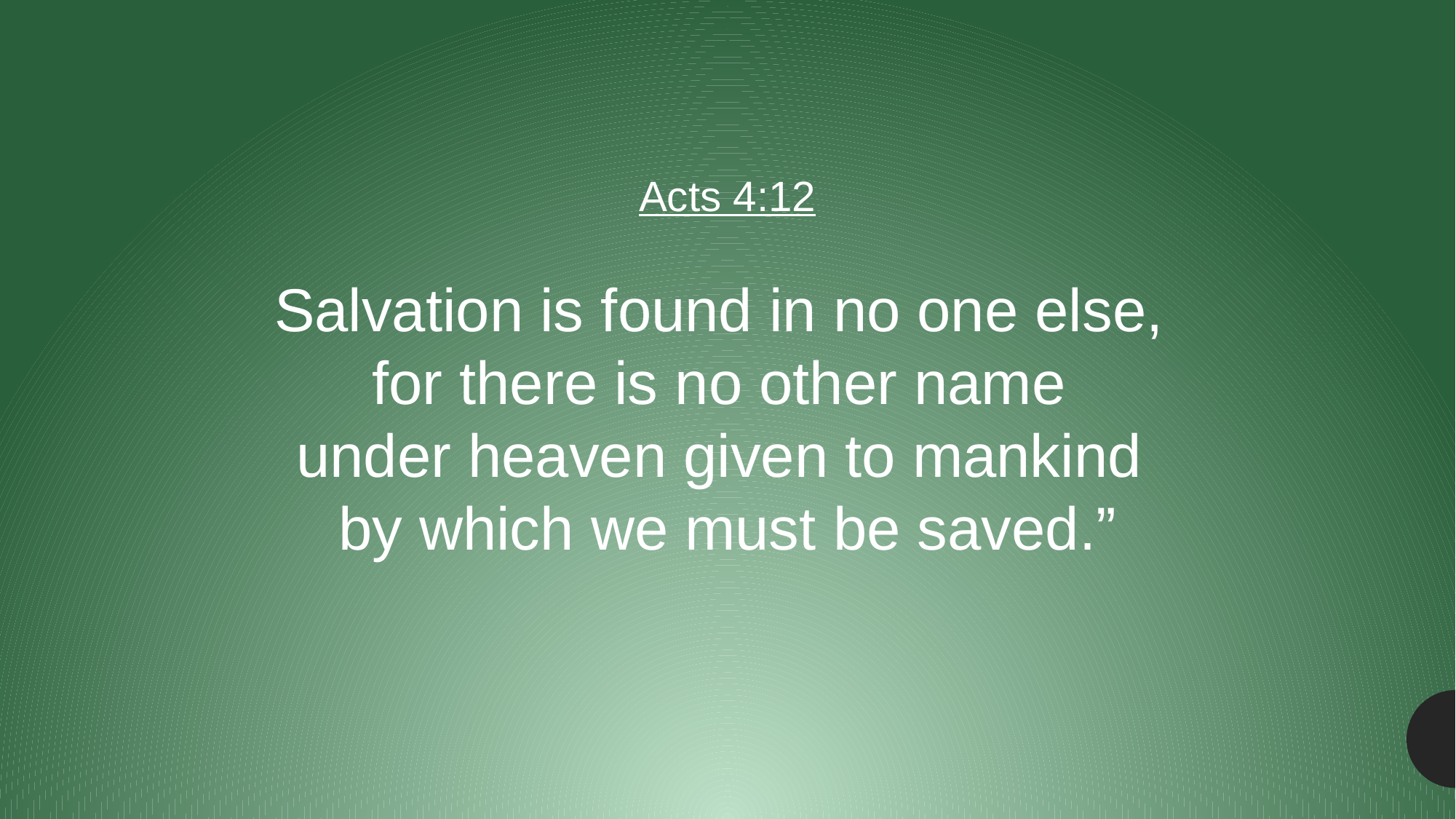

Acts 4:12

Salvation is found in no one else,
for there is no other name
under heaven given to mankind
by which we must be saved.”